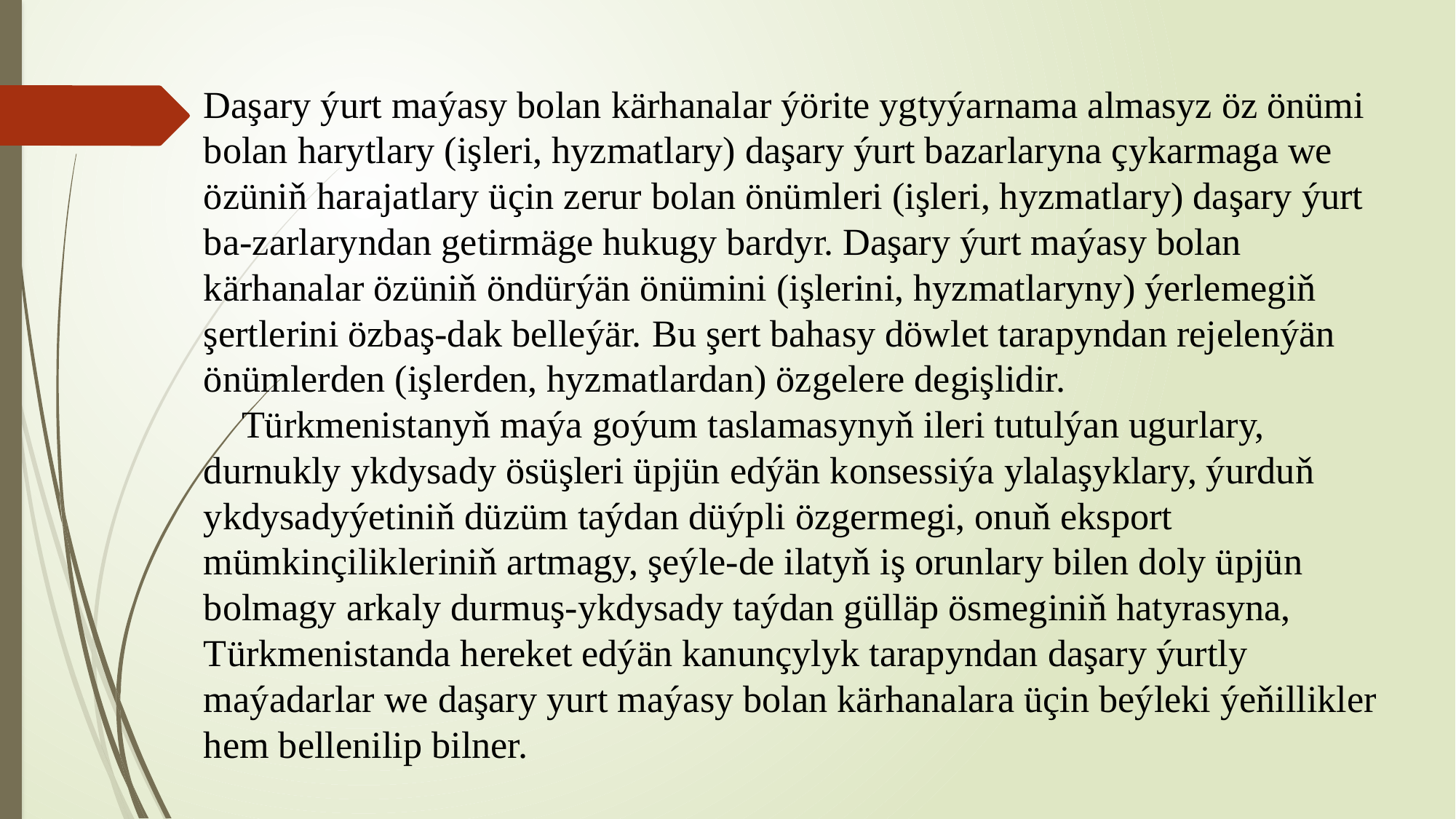

# Daşary ýurt maýasy bolan kärhanalar ýörite ygtyýarnama almasyz öz önümi bolan harytlary (işleri, hyzmatlary) daşary ýurt bazarlaryna çykarmaga we özüniň harajatlary üçin zerur bolan önümleri (işleri, hyzmatlary) daşary ýurt ba-zarlaryndan getirmäge hukugy bardyr. Daşary ýurt maýasy bolan kärhanalar özüniň öndürýän önümini (işlerini, hyzmatlaryny) ýerlemegiň şertlerini özbaş-dak belleýär. Bu şert bahasy döwlet tarapyndan rejelenýän önümlerden (işlerden, hyzmatlardan) özgelere degişlidir. Türkmenistanyň maýa goýum taslamasynyň ileri tutulýan ugurlary, durnukly ykdysady ösüşleri üpjün edýän konsessiýa ylalaşyklary, ýurduň ykdysadyýetiniň düzüm taýdan düýpli özgermegi, onuň eksport mümkinçilikleriniň artmagy, şeýle-de ilatyň iş orunlary bilen doly üpjün bolmagy arkaly durmuş-ykdysady taýdan gülläp ösmeginiň hatyrasyna, Türkmenistanda hereket edýän kanunçylyk tarapyndan daşary ýurtly maýadarlar we daşary yurt maýasy bolan kärhanalara üçin beýleki ýeňillikler hem bellenilip bilner.